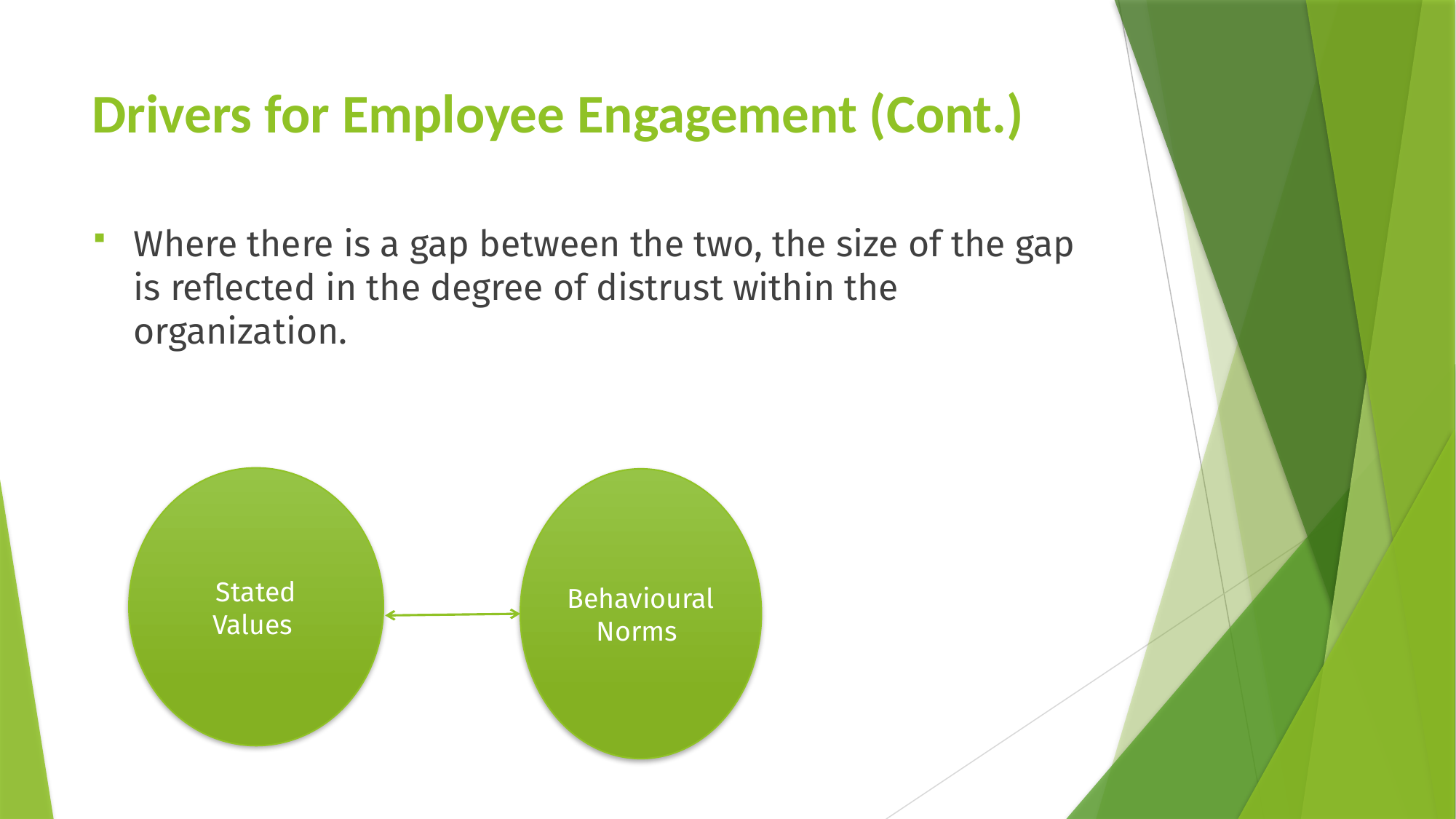

# Drivers for Employee Engagement (Cont.)
Where there is a gap between the two, the size of the gap is reflected in the degree of distrust within the organization.

Stated Values
Behavioural Norms